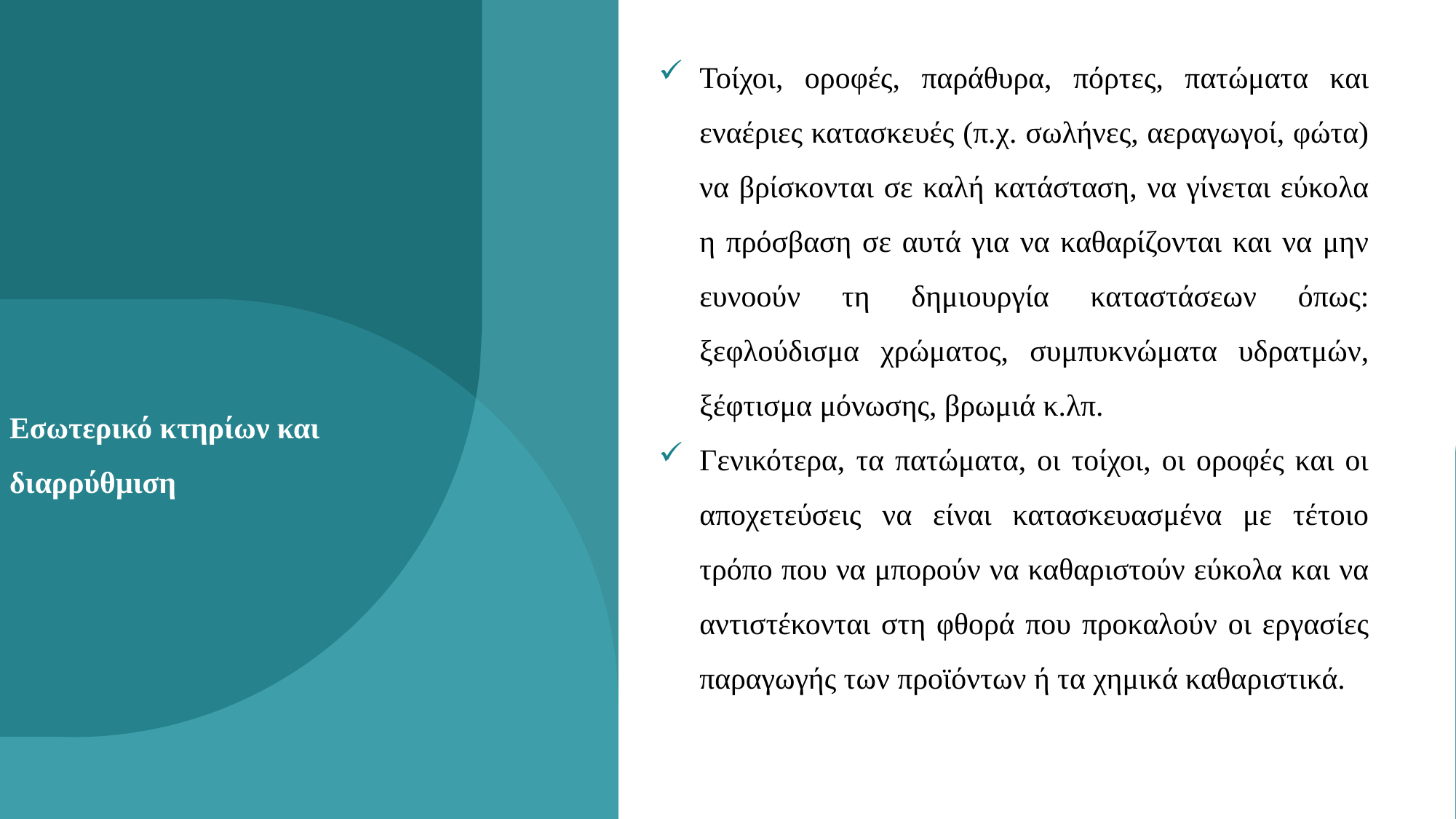

Τοίχοι, οροφές, παράθυρα, πόρτες, πατώματα και εναέριες κατασκευές (π.χ. σωλήνες, αεραγωγοί, φώτα) να βρίσκονται σε καλή κατάσταση, να γίνεται εύκολα η πρόσβαση σε αυτά για να καθαρίζονται και να μην ευνοούν τη δημιουργία καταστάσεων όπως: ξεφλούδισμα χρώματος, συμπυκνώματα υδρατμών, ξέφτισμα μόνωσης, βρωμιά κ.λπ.
Γενικότερα, τα πατώματα, οι τοίχοι, οι οροφές και οι αποχετεύσεις να είναι κατασκευασμένα με τέτοιο τρόπο που να μπορούν να καθαριστούν εύκολα και να αντιστέκονται στη φθορά που προκαλούν οι εργασίες παραγωγής των προϊόντων ή τα χημικά καθαριστικά.

# Εσωτερικό κτηρίων και διαρρύθμιση
21